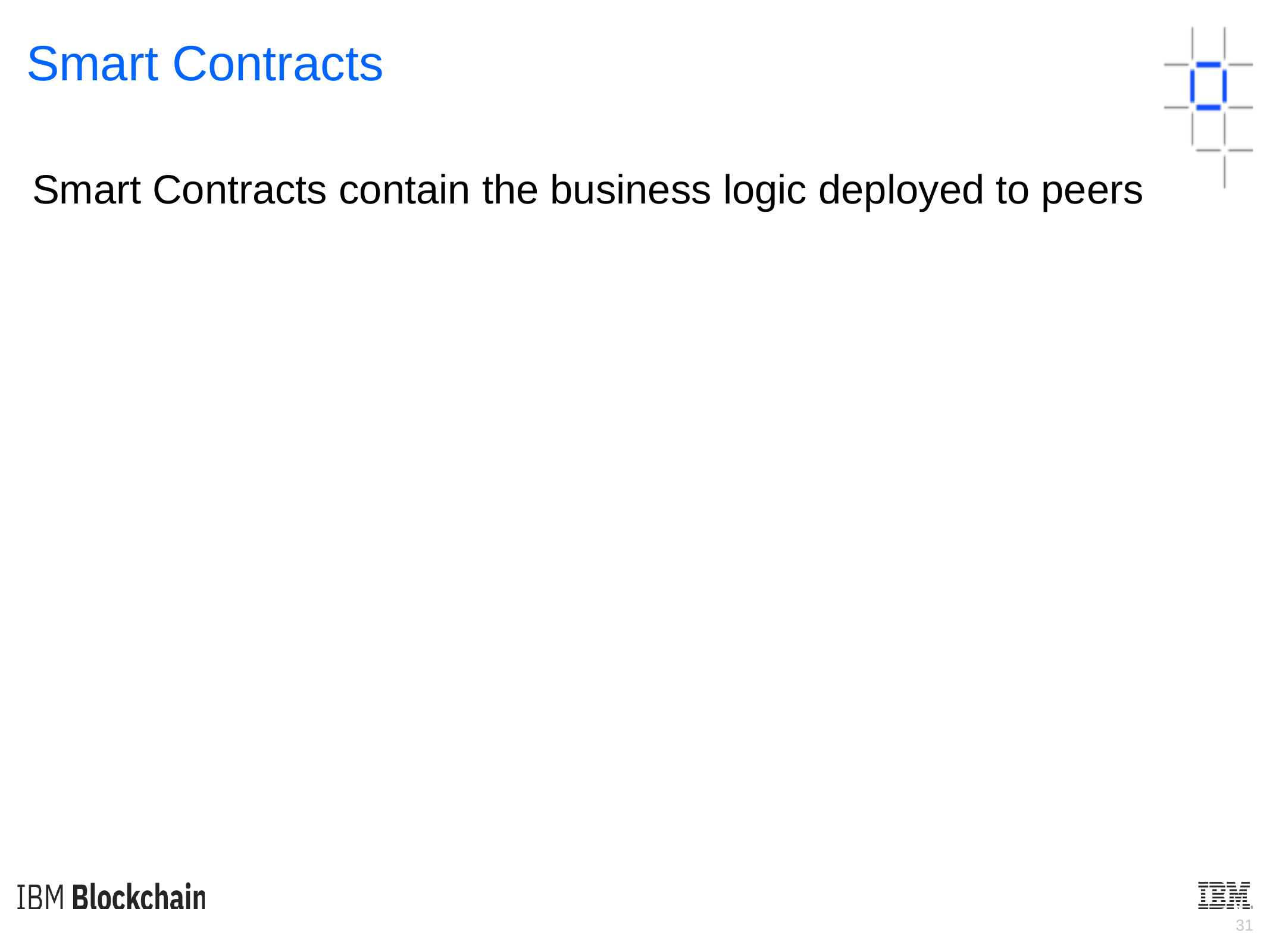

Smart Contracts
Smart Contracts contain the business logic deployed to peers